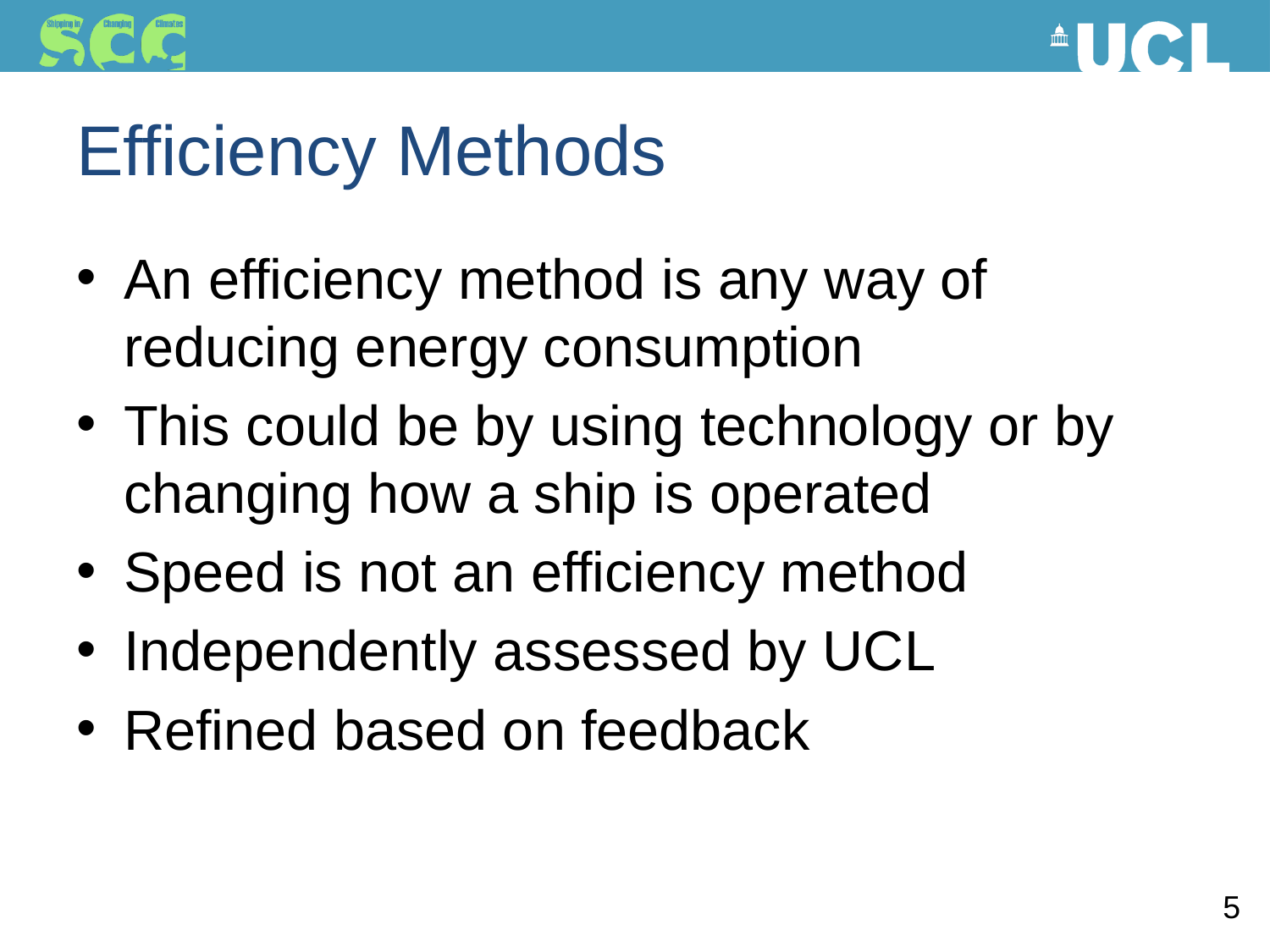

# Efficiency Methods
An efficiency method is any way of reducing energy consumption
This could be by using technology or by changing how a ship is operated
Speed is not an efficiency method
Independently assessed by UCL
Refined based on feedback